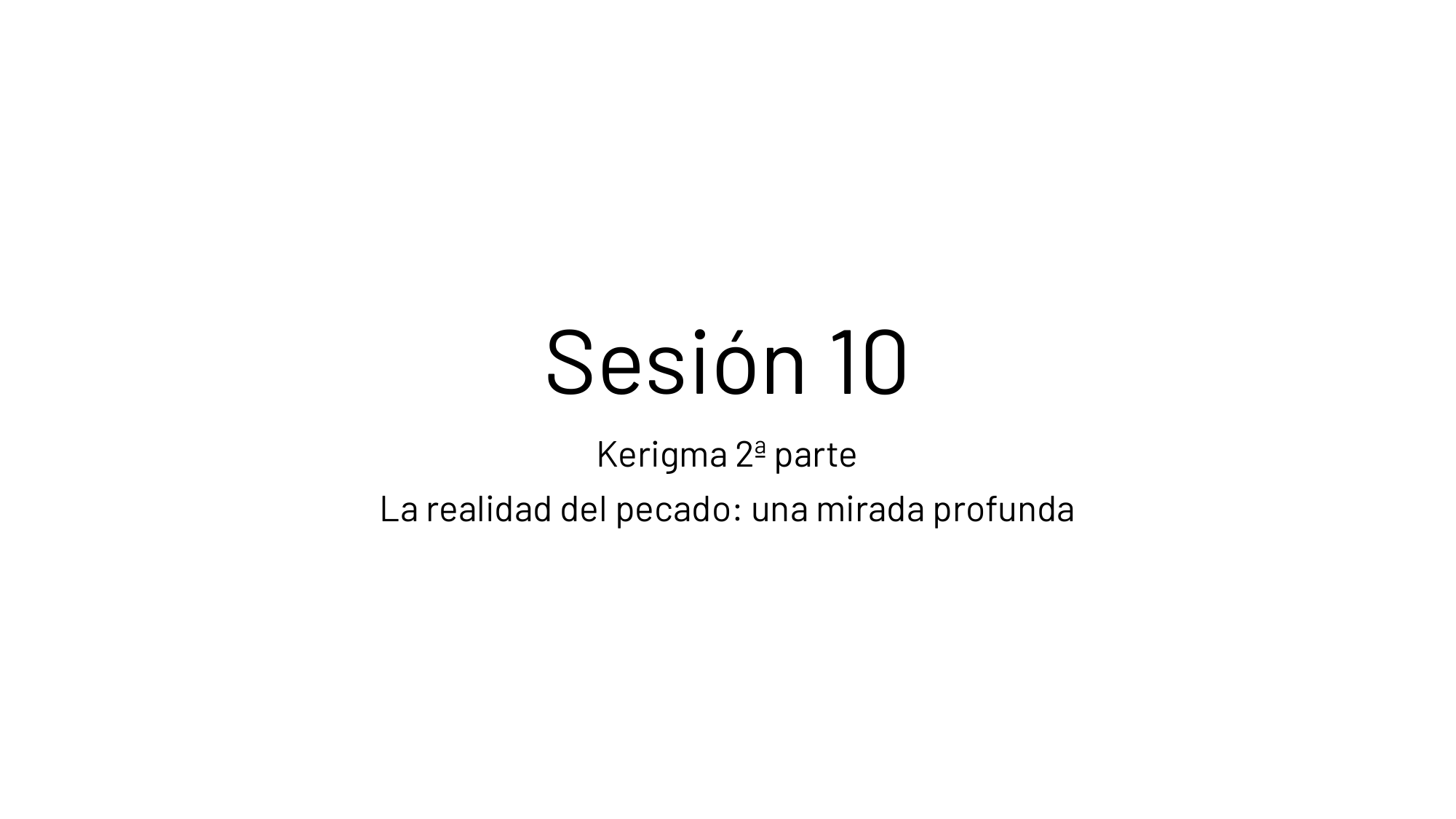

# Sesión 10
Kerigma 2ª parte
La realidad del pecado: una mirada profunda